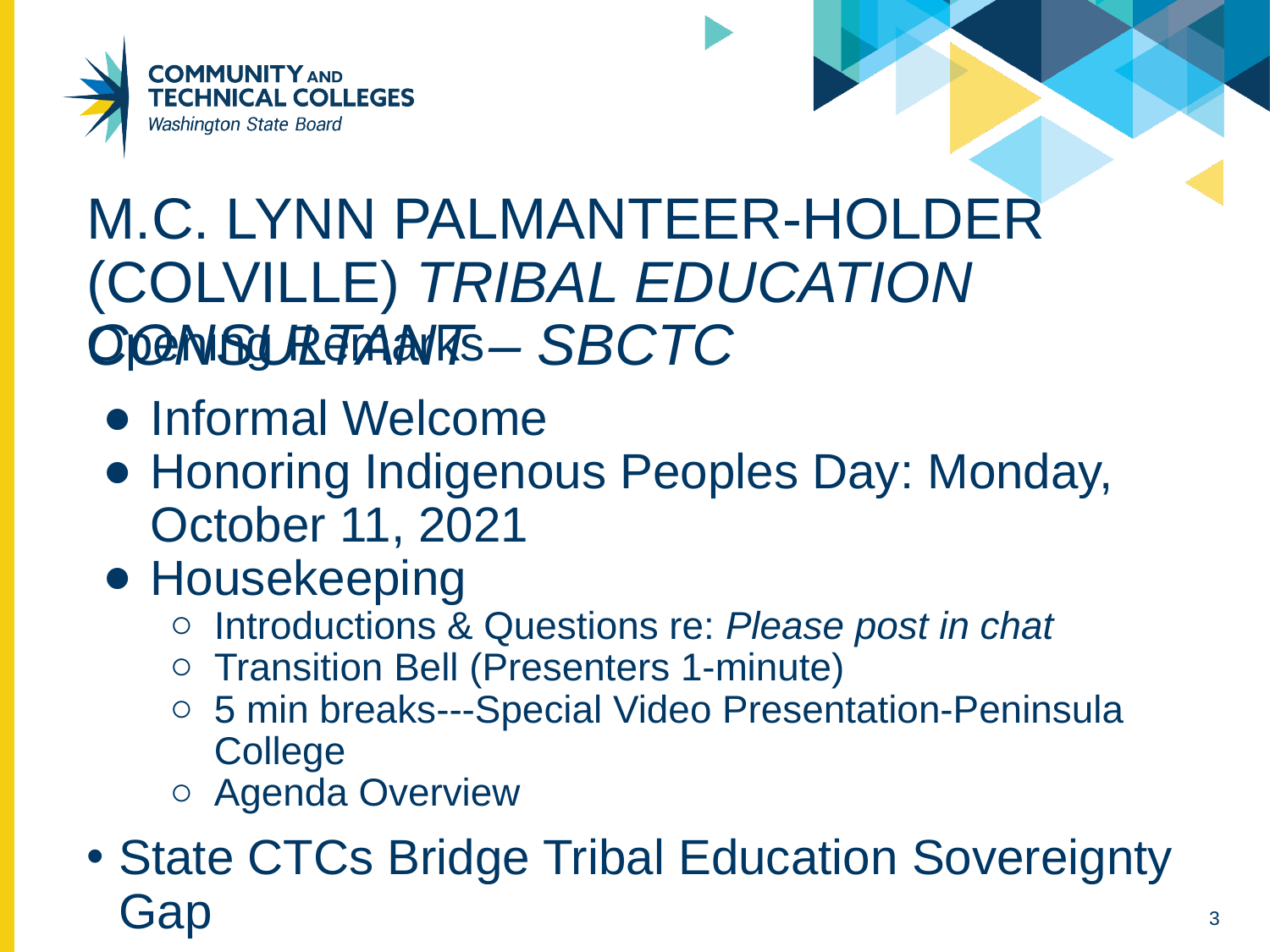

# M.C. Lynn Palmanteer-Holder (Colville) Tribal Education Consultant – SBCTC
Opening Remarks
Informal Welcome
Honoring Indigenous Peoples Day: Monday, October 11, 2021
Housekeeping
Introductions & Questions re: Please post in chat
Transition Bell (Presenters 1-minute)
5 min breaks---Special Video Presentation-Peninsula College
Agenda Overview
State CTCs Bridge Tribal Education Sovereignty Gap

3